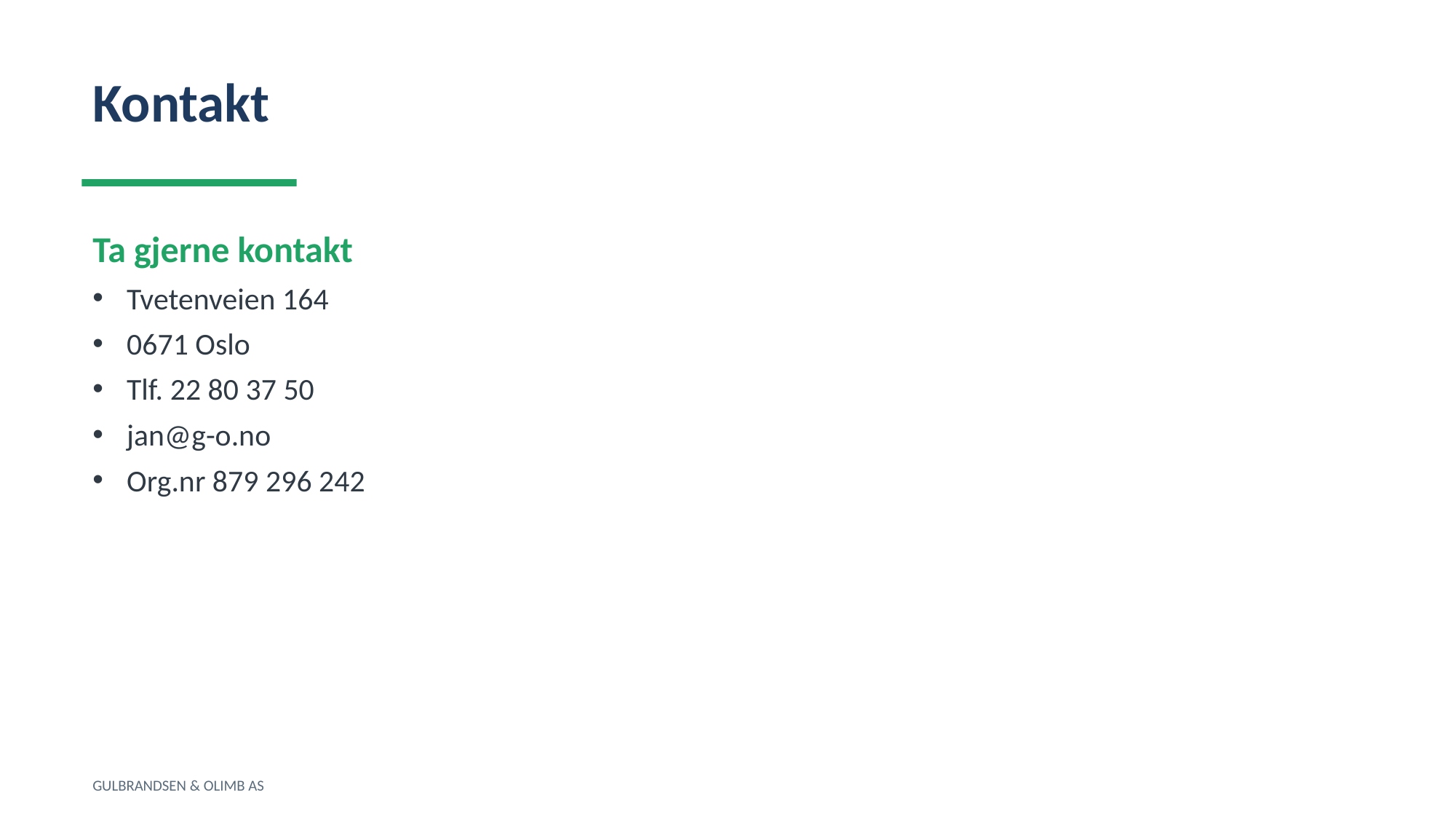

Kontakt

Ta gjerne kontakt
Tvetenveien 164
0671 Oslo
Tlf. 22 80 37 50
jan@g-o.no
Org.nr 879 296 242
GULBRANDSEN & OLIMB AS